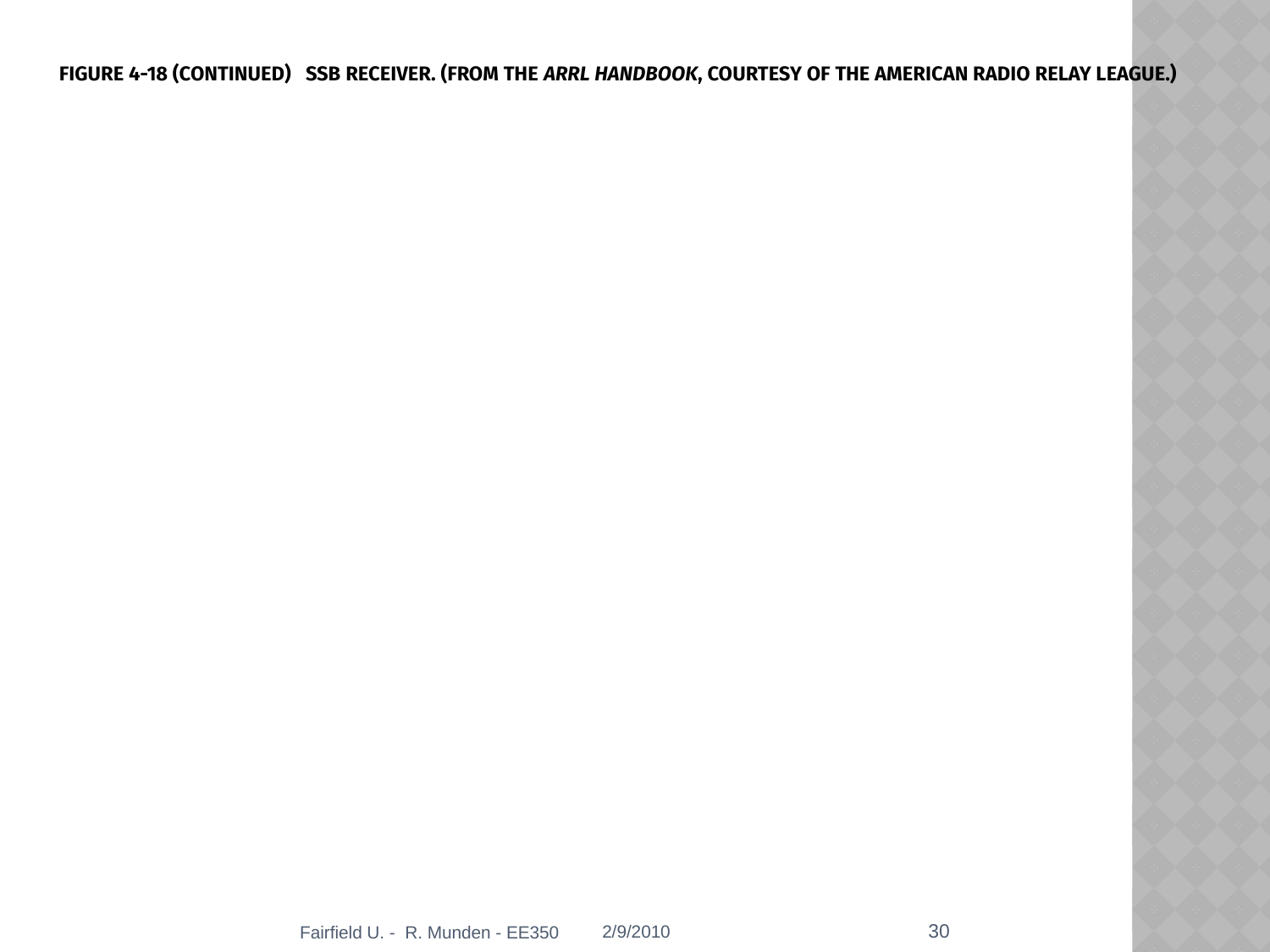

# Figure 4-18 (continued)   SSB receiver. (From the ARRL Handbook, courtesy of the American Radio Relay League.)
30
Fairfield U. -  R. Munden - EE350
2/9/2010